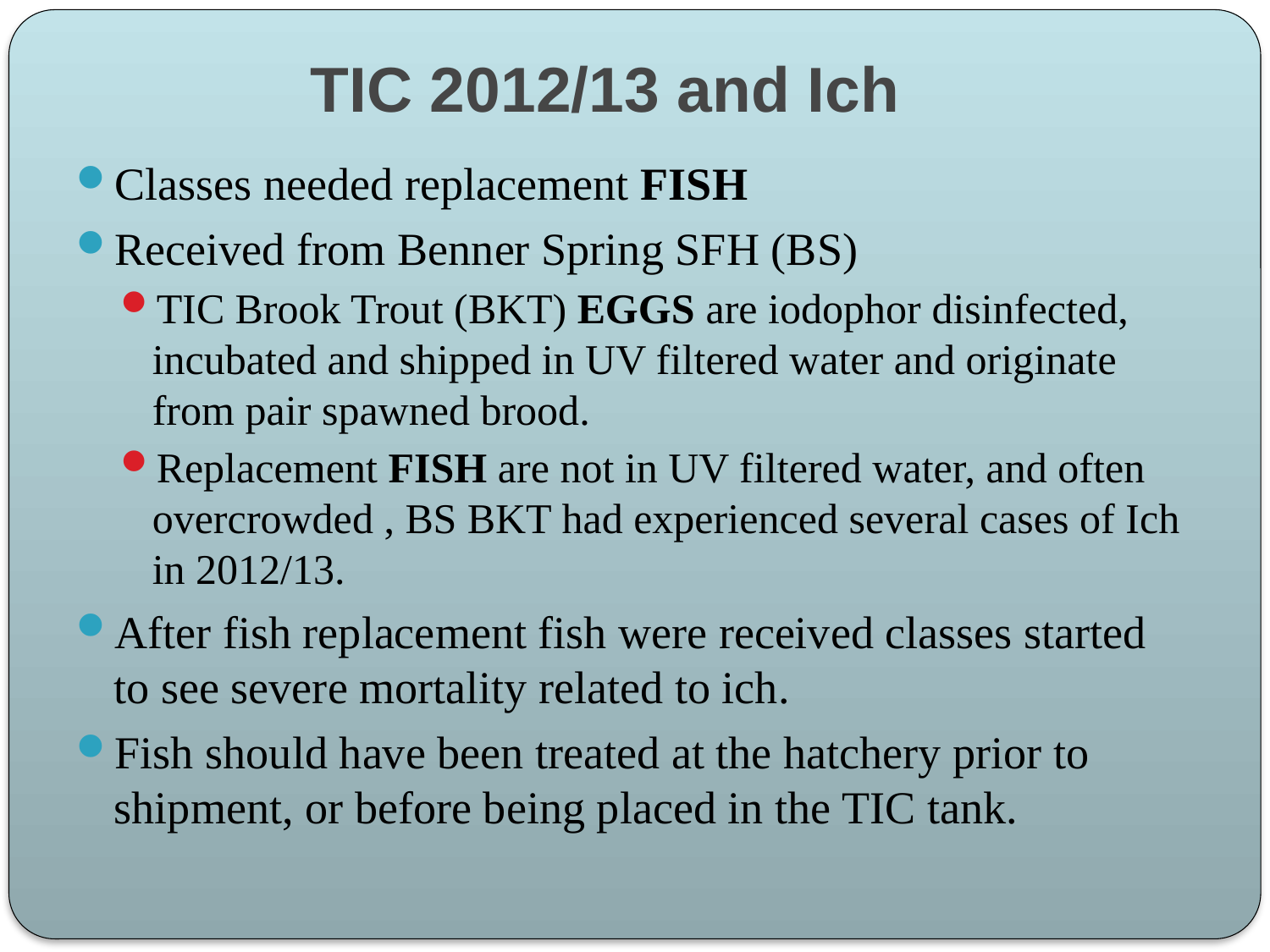

# TIC 2012/13 and Ich
Classes needed replacement FISH
Received from Benner Spring SFH (BS)
TIC Brook Trout (BKT) EGGS are iodophor disinfected, incubated and shipped in UV filtered water and originate from pair spawned brood.
Replacement FISH are not in UV filtered water, and often overcrowded , BS BKT had experienced several cases of Ich in 2012/13.
After fish replacement fish were received classes started to see severe mortality related to ich.
Fish should have been treated at the hatchery prior to shipment, or before being placed in the TIC tank.